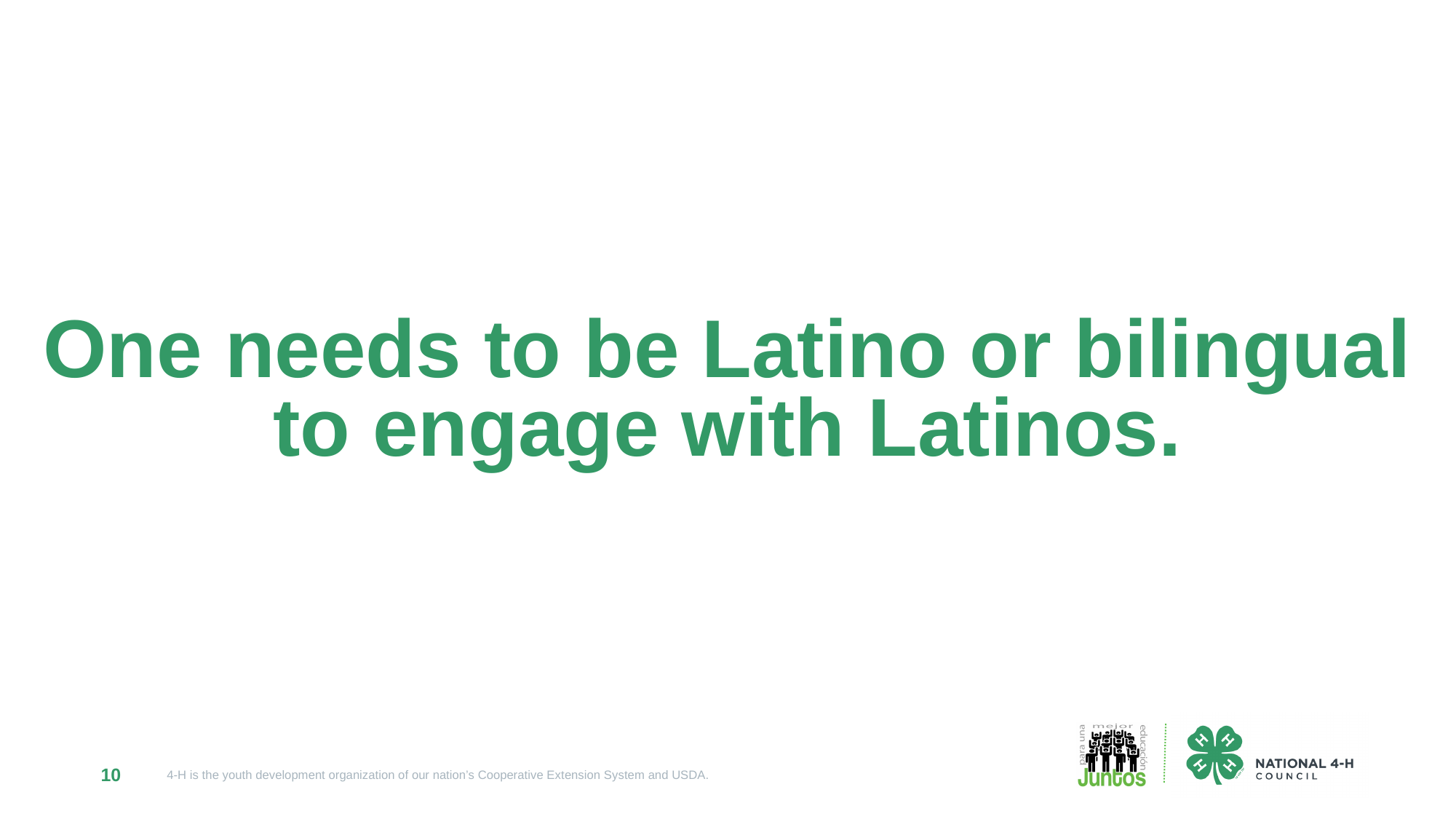

One needs to be Latino or bilingual to engage with Latinos.
10